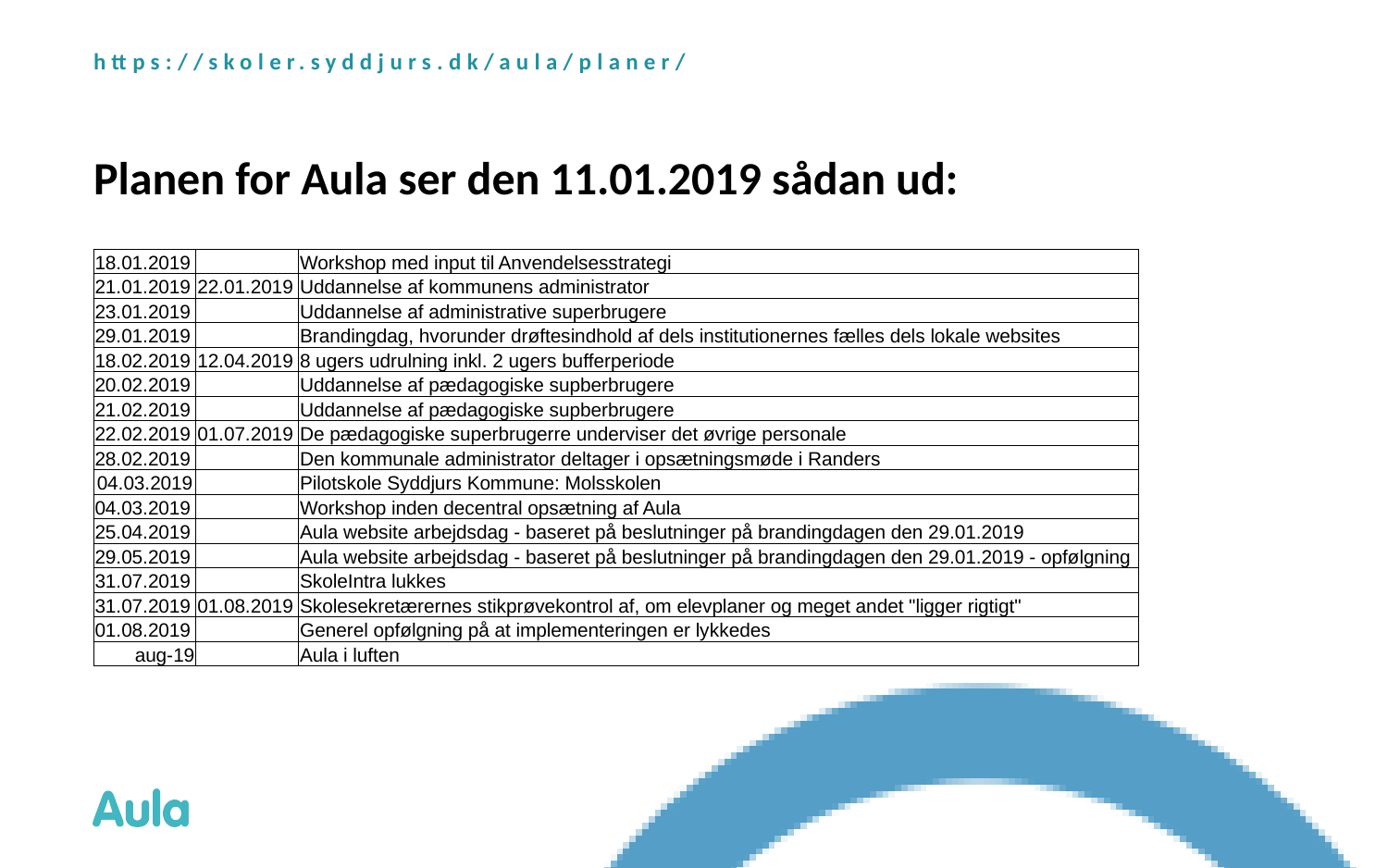

https://skoler.syddjurs.dk/aula/planer/
# Planen for Aula ser den 11.01.2019 sådan ud:
| 18.01.2019 |  | Workshop med input til Anvendelsesstrategi |
| --- | --- | --- |
| 21.01.2019 | 22.01.2019 | Uddannelse af kommunens administrator |
| 23.01.2019 |  | Uddannelse af administrative superbrugere |
| 29.01.2019 |  | Brandingdag, hvorunder drøftesindhold af dels institutionernes fælles dels lokale websites |
| 18.02.2019 | 12.04.2019 | 8 ugers udrulning inkl. 2 ugers bufferperiode |
| 20.02.2019 |  | Uddannelse af pædagogiske supberbrugere |
| 21.02.2019 |  | Uddannelse af pædagogiske supberbrugere |
| 22.02.2019 | 01.07.2019 | De pædagogiske superbrugerre underviser det øvrige personale |
| 28.02.2019 |  | Den kommunale administrator deltager i opsætningsmøde i Randers |
| 04.03.2019 |  | Pilotskole Syddjurs Kommune: Molsskolen |
| 04.03.2019 |  | Workshop inden decentral opsætning af Aula |
| 25.04.2019 |  | Aula website arbejdsdag - baseret på beslutninger på brandingdagen den 29.01.2019 |
| 29.05.2019 |  | Aula website arbejdsdag - baseret på beslutninger på brandingdagen den 29.01.2019 - opfølgning |
| 31.07.2019 |  | SkoleIntra lukkes |
| 31.07.2019 | 01.08.2019 | Skolesekretærernes stikprøvekontrol af, om elevplaner og meget andet "ligger rigtigt" |
| 01.08.2019 |  | Generel opfølgning på at implementeringen er lykkedes |
| aug-19 |  | Aula i luften |